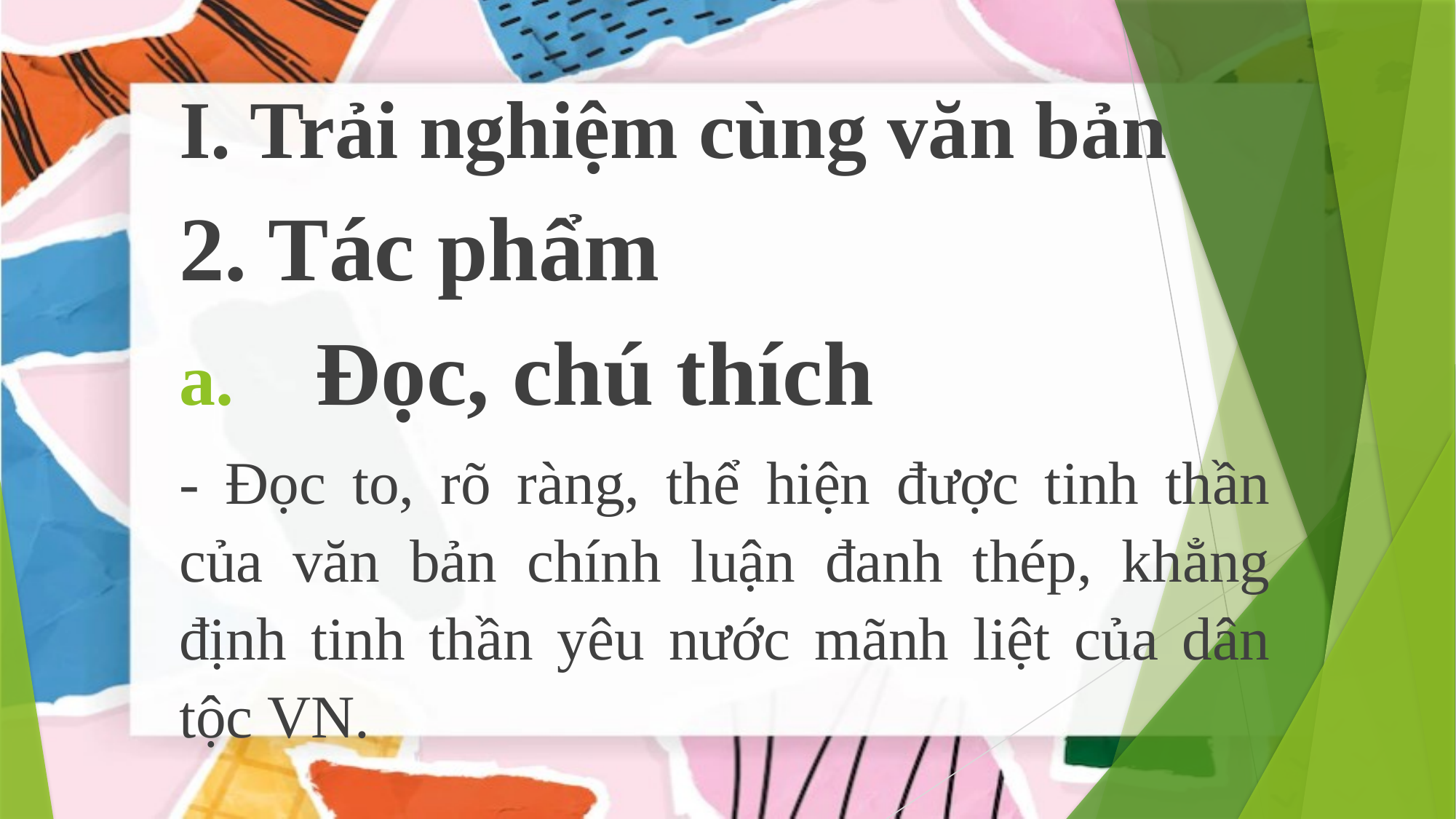

I. Trải nghiệm cùng văn bản
2. Tác phẩm
Đọc, chú thích
- Đọc to, rõ ràng, thể hiện được tinh thần của văn bản chính luận đanh thép, khẳng định tinh thần yêu nước mãnh liệt của dân tộc VN.